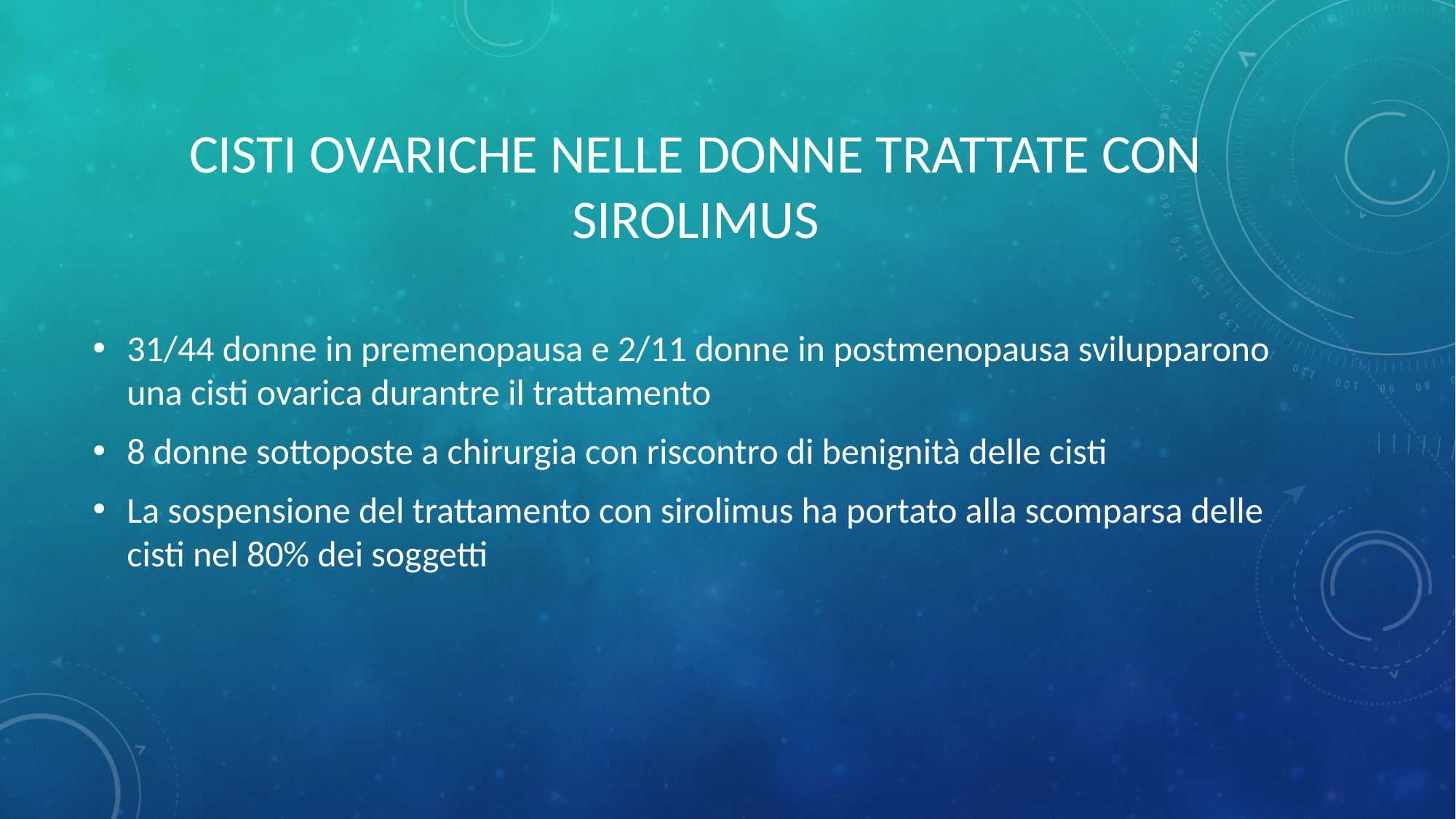

# Cisti ovariche nelle donne trattate con sirolimus
31/44 donne in premenopausa e 2/11 donne in postmenopausa svilupparono una cisti ovarica durantre il trattamento
8 donne sottoposte a chirurgia con riscontro di benignità delle cisti
La sospensione del trattamento con sirolimus ha portato alla scomparsa delle cisti nel 80% dei soggetti